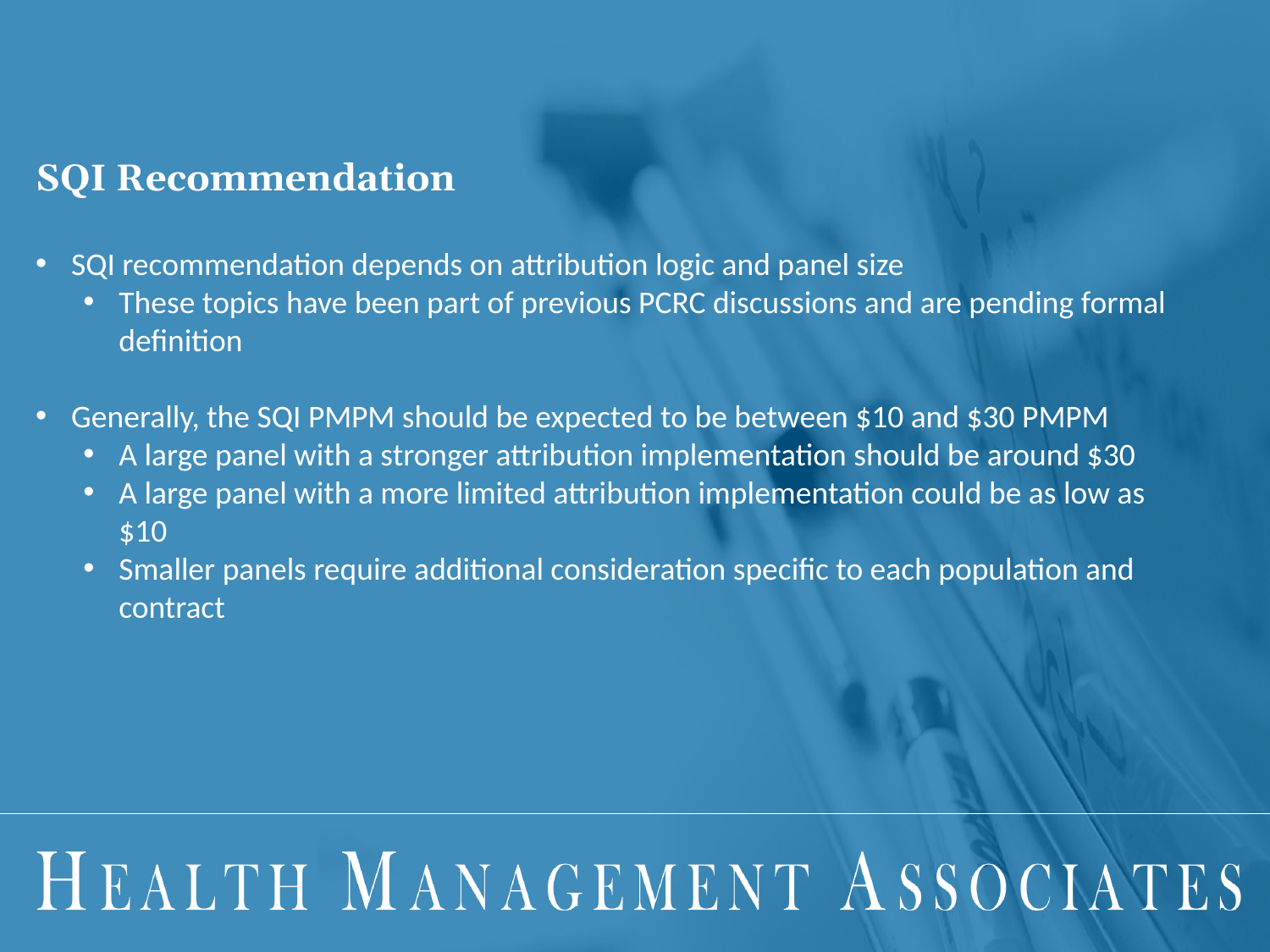

# SQI Recommendation
SQI recommendation depends on attribution logic and panel size
These topics have been part of previous PCRC discussions and are pending formal definition

Generally, the SQI PMPM should be expected to be between $10 and $30 PMPM
A large panel with a stronger attribution implementation should be around $30
A large panel with a more limited attribution implementation could be as low as $10
Smaller panels require additional consideration specific to each population and contract